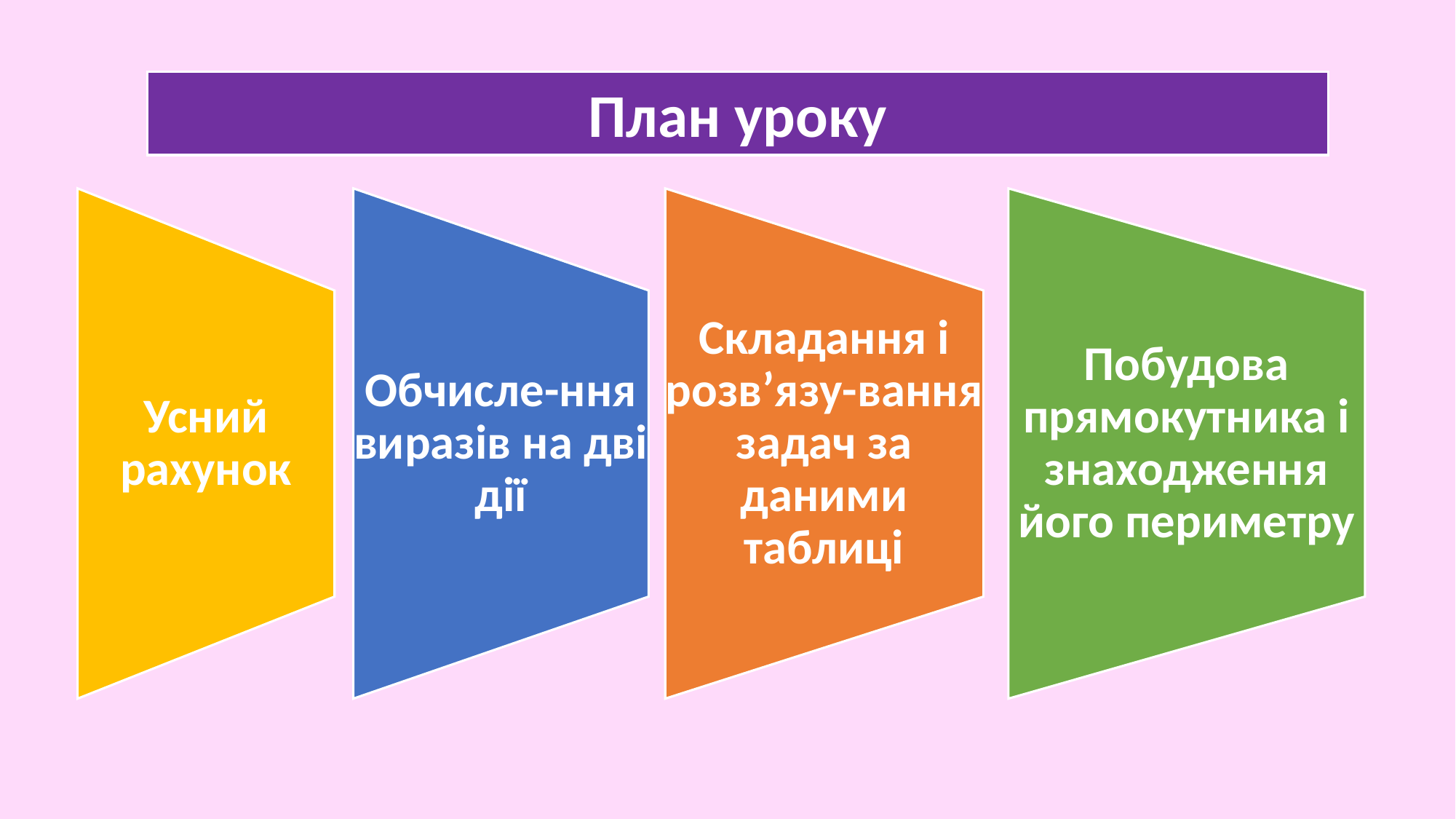

План уроку
Побудова прямокутника і знаходження його периметру
Складання і розв’язу-вання задач за даними таблиці
Усний рахунок
Обчисле-ння виразів на дві дії